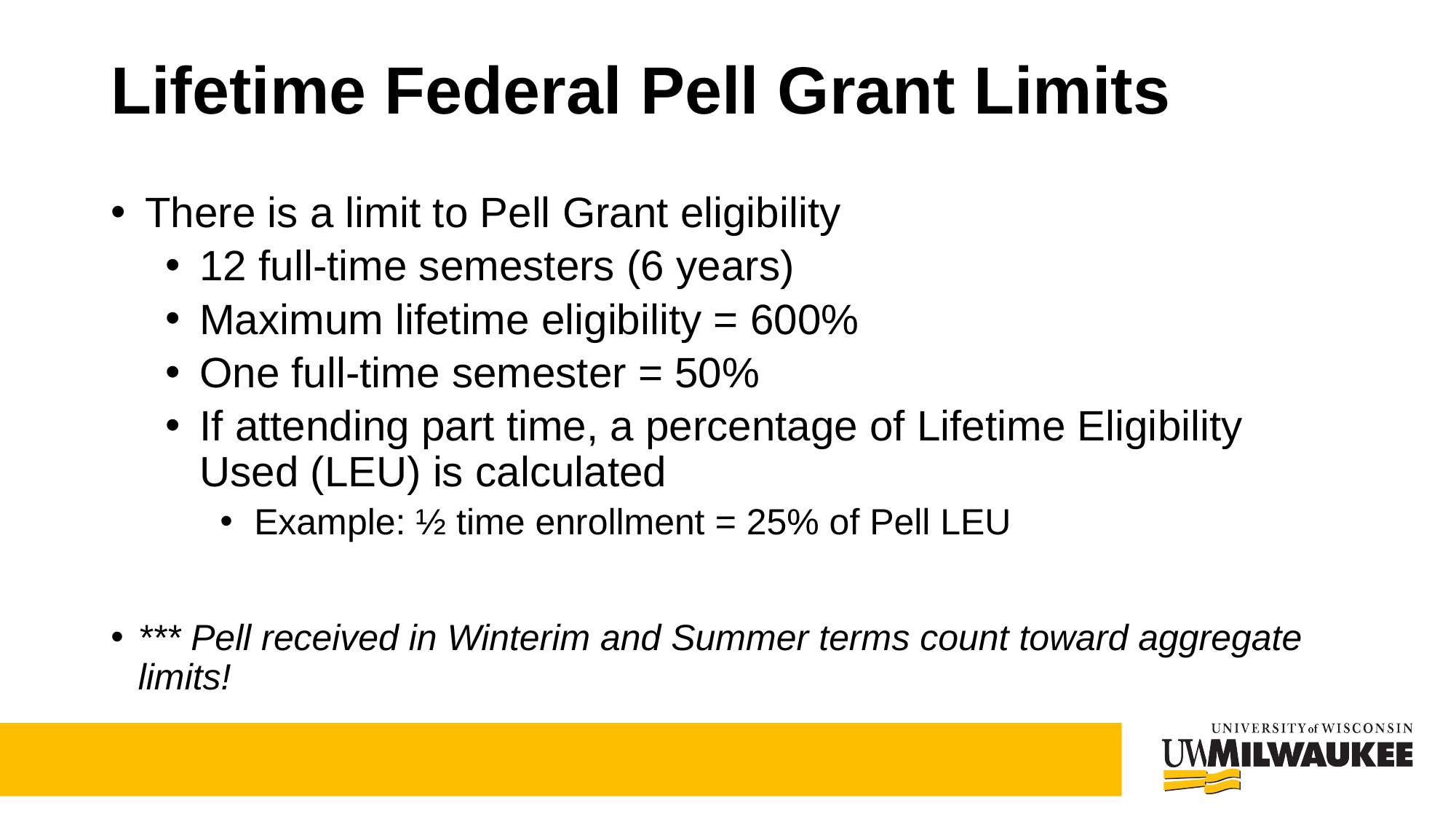

# Lifetime Federal Pell Grant Limits
There is a limit to Pell Grant eligibility
12 full-time semesters (6 years)
Maximum lifetime eligibility = 600%
One full-time semester = 50%
If attending part time, a percentage of Lifetime Eligibility Used (LEU) is calculated
Example: ½ time enrollment = 25% of Pell LEU

*** Pell received in Winterim and Summer terms count toward aggregate limits!